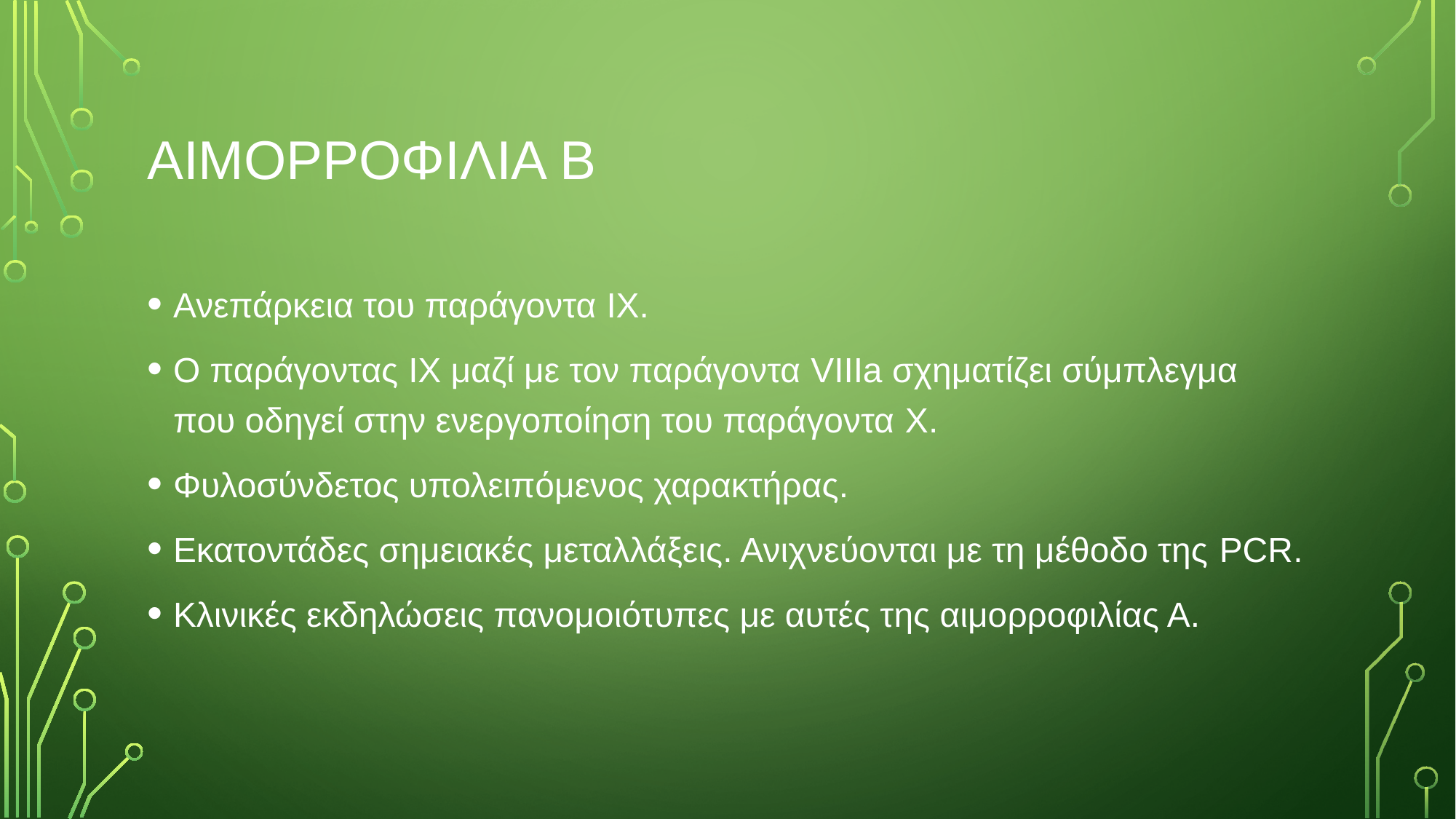

# Αιμορροφιλια β
Ανεπάρκεια του παράγοντα IX.
Ο παράγοντας IX μαζί με τον παράγοντα VIIIa σχηματίζει σύμπλεγμα που οδηγεί στην ενεργοποίηση του παράγοντα X.
Φυλοσύνδετος υπολειπόμενος χαρακτήρας.
Εκατοντάδες σημειακές μεταλλάξεις. Ανιχνεύονται με τη μέθοδο της PCR.
Κλινικές εκδηλώσεις πανομοιότυπες με αυτές της αιμορροφιλίας Α.